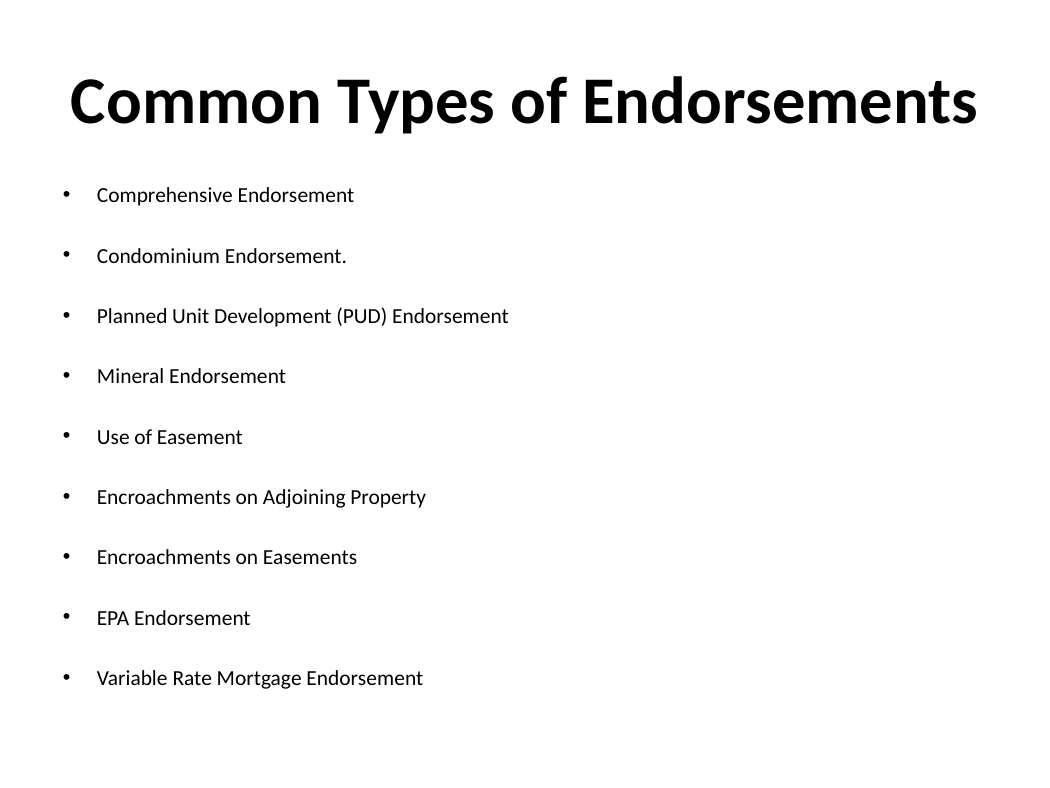

# Common Types of Endorsements

Comprehensive Endorsement

Condominium Endorsement.

Planned Unit Development (PUD) Endorsement

Mineral Endorsement

Use of Easement

Encroachments on Adjoining Property

Encroachments on Easements

EPA Endorsement

Variable Rate Mortgage Endorsement